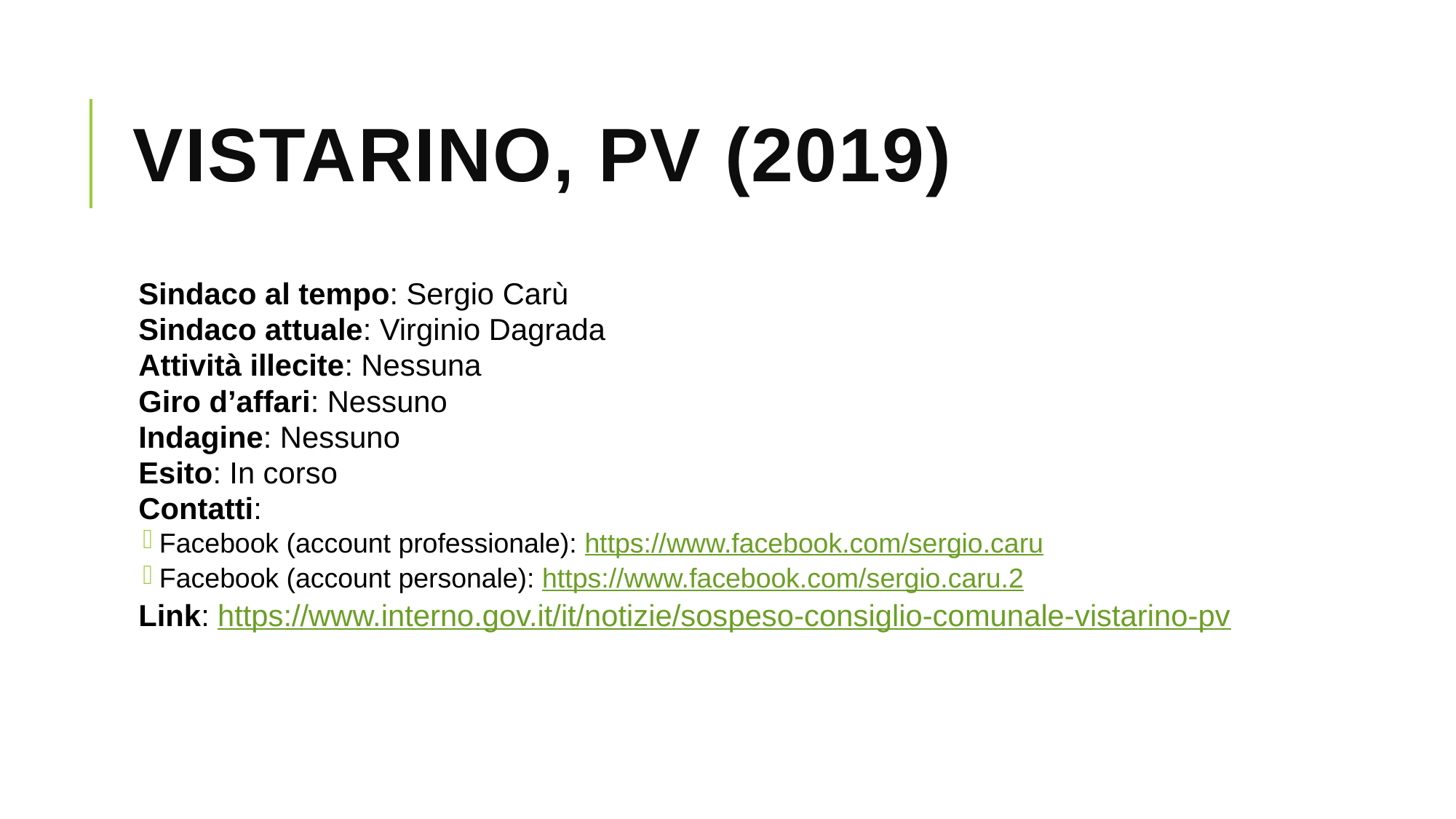

# VISTARINO, PV (2019)
Sindaco al tempo: Sergio Carù
Sindaco attuale: Virginio Dagrada
Attività illecite: Nessuna
Giro d’affari: Nessuno
Indagine: Nessuno
Esito: In corso
Contatti:
Facebook (account professionale): https://www.facebook.com/sergio.caru
Facebook (account personale): https://www.facebook.com/sergio.caru.2
Link: https://www.interno.gov.it/it/notizie/sospeso-consiglio-comunale-vistarino-pv